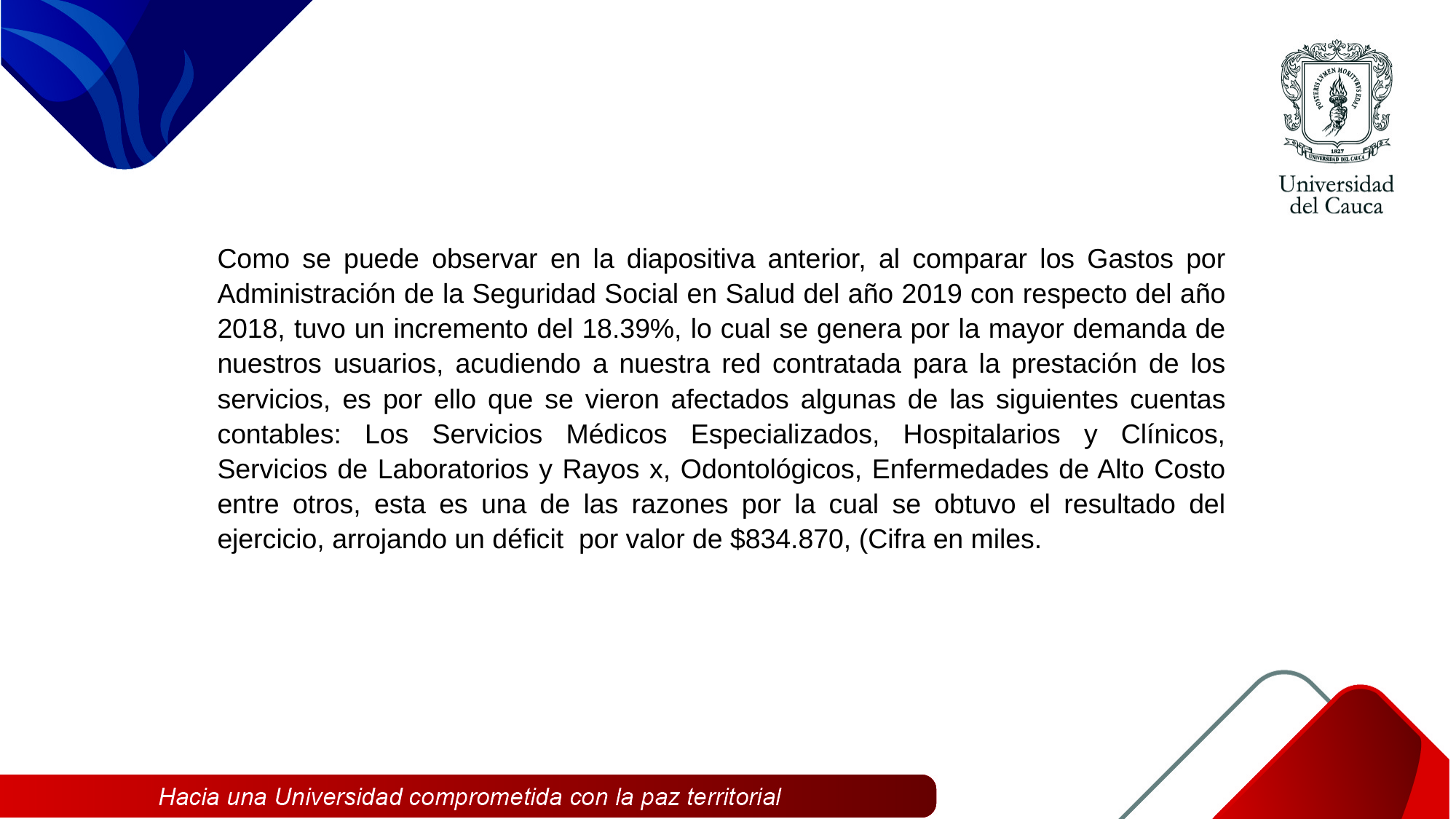

Como se puede observar en la diapositiva anterior, al comparar los Gastos por Administración de la Seguridad Social en Salud del año 2019 con respecto del año 2018, tuvo un incremento del 18.39%, lo cual se genera por la mayor demanda de nuestros usuarios, acudiendo a nuestra red contratada para la prestación de los servicios, es por ello que se vieron afectados algunas de las siguientes cuentas contables: Los Servicios Médicos Especializados, Hospitalarios y Clínicos, Servicios de Laboratorios y Rayos x, Odontológicos, Enfermedades de Alto Costo entre otros, esta es una de las razones por la cual se obtuvo el resultado del ejercicio, arrojando un déficit  por valor de $834.870, (Cifra en miles.